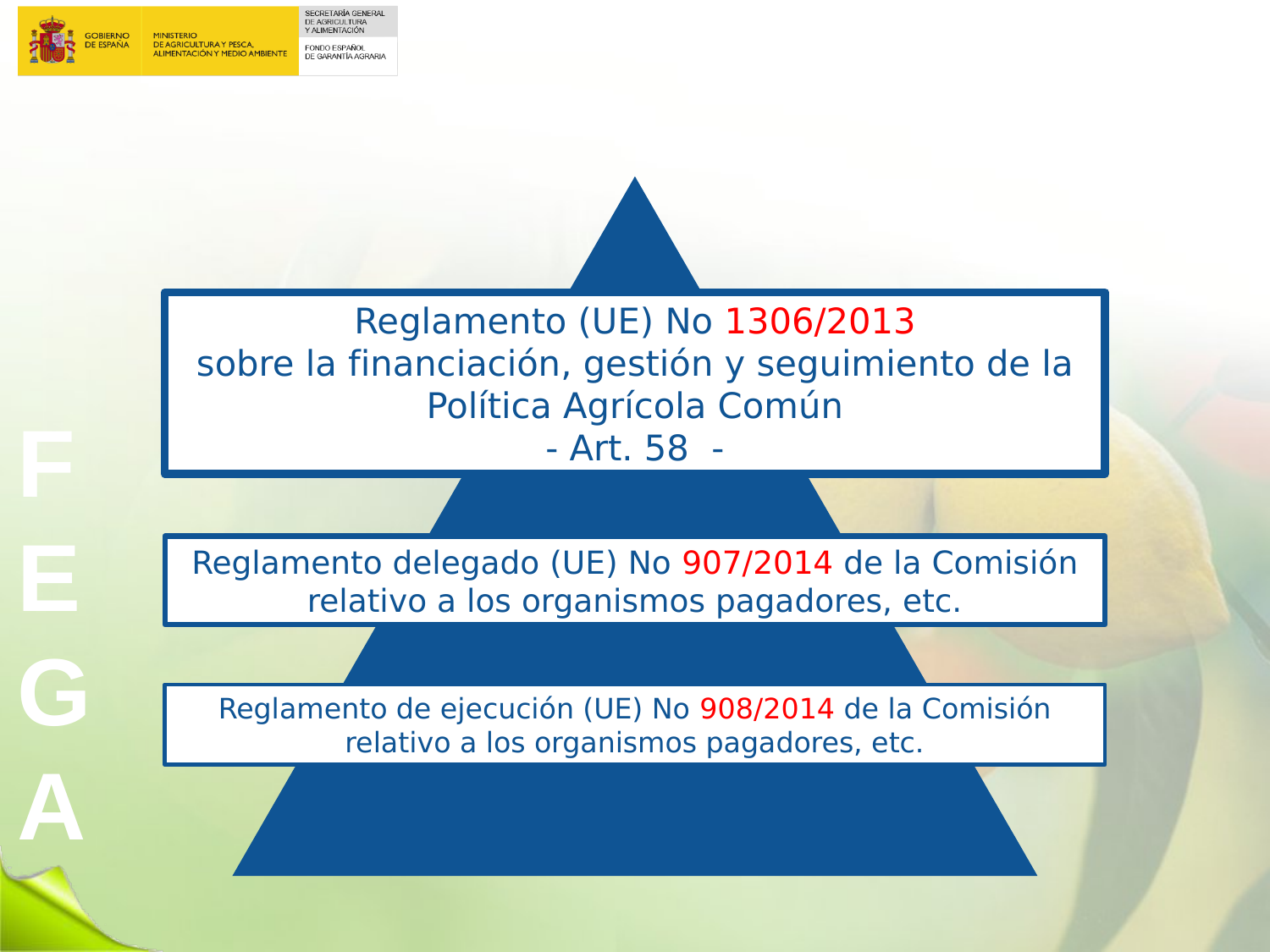

Reglamento (UE) No 1306/2013
sobre la financiación, gestión y seguimiento de la Política Agrícola Común
- Art. 58  -
Reglamento delegado (UE) No 907/2014 de la Comisión relativo a los organismos pagadores, etc.
Reglamento de ejecución (UE) No 908/2014 de la Comisión relativo a los organismos pagadores, etc.